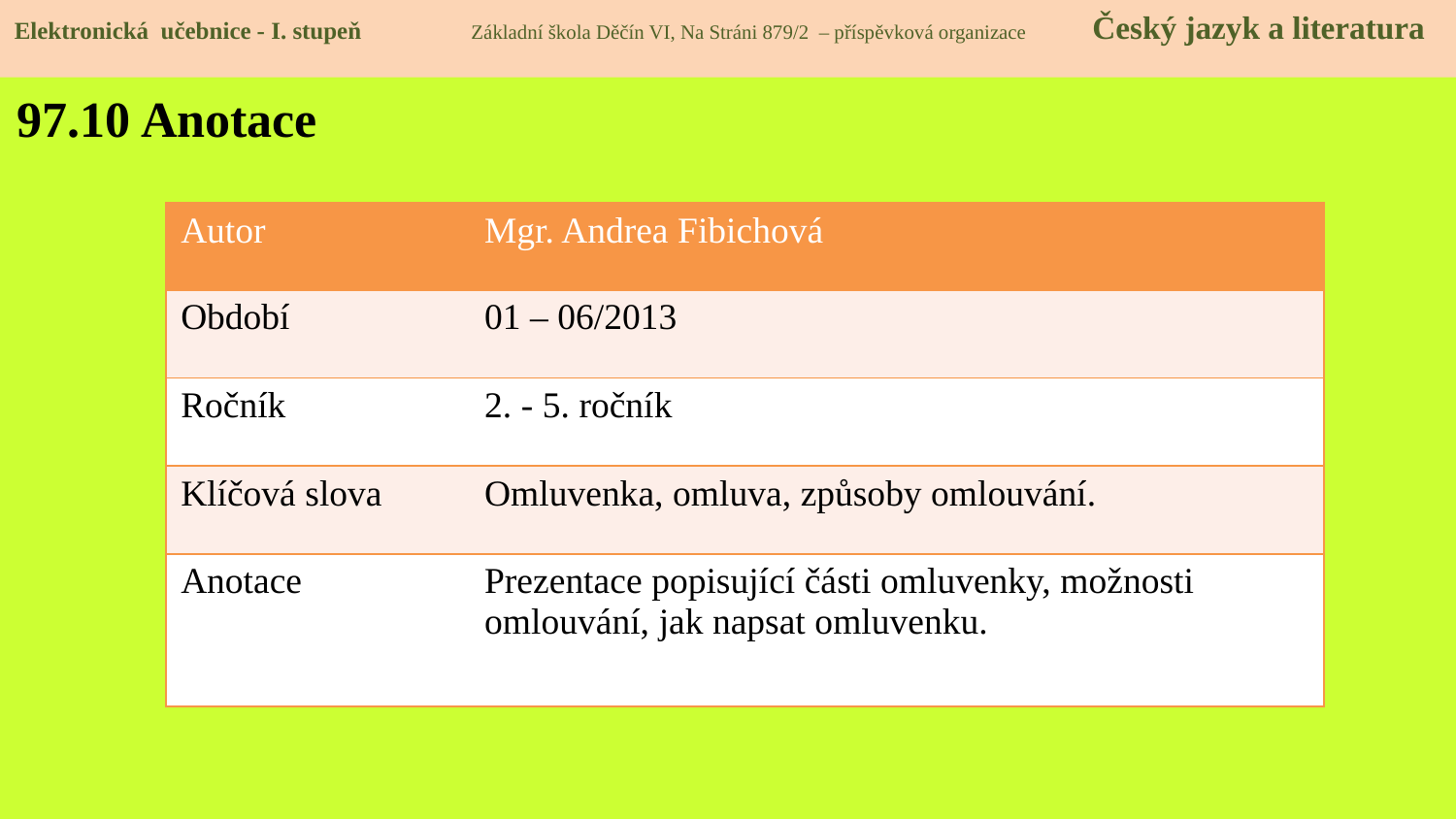

Elektronická  učebnice - I. stupeň                  Základní škola Děčín VI, Na Stráni 879/2  – příspěvková organizace             Český jazyk a literatura

97.10 Anotace
| Autor | Mgr. Andrea Fibichová |
| --- | --- |
| Období | 01 – 06/2013 |
| Ročník | 2. - 5. ročník |
| Klíčová slova | Omluvenka, omluva, způsoby omlouvání. |
| Anotace | Prezentace popisující části omluvenky, možnosti omlouvání, jak napsat omluvenku. |